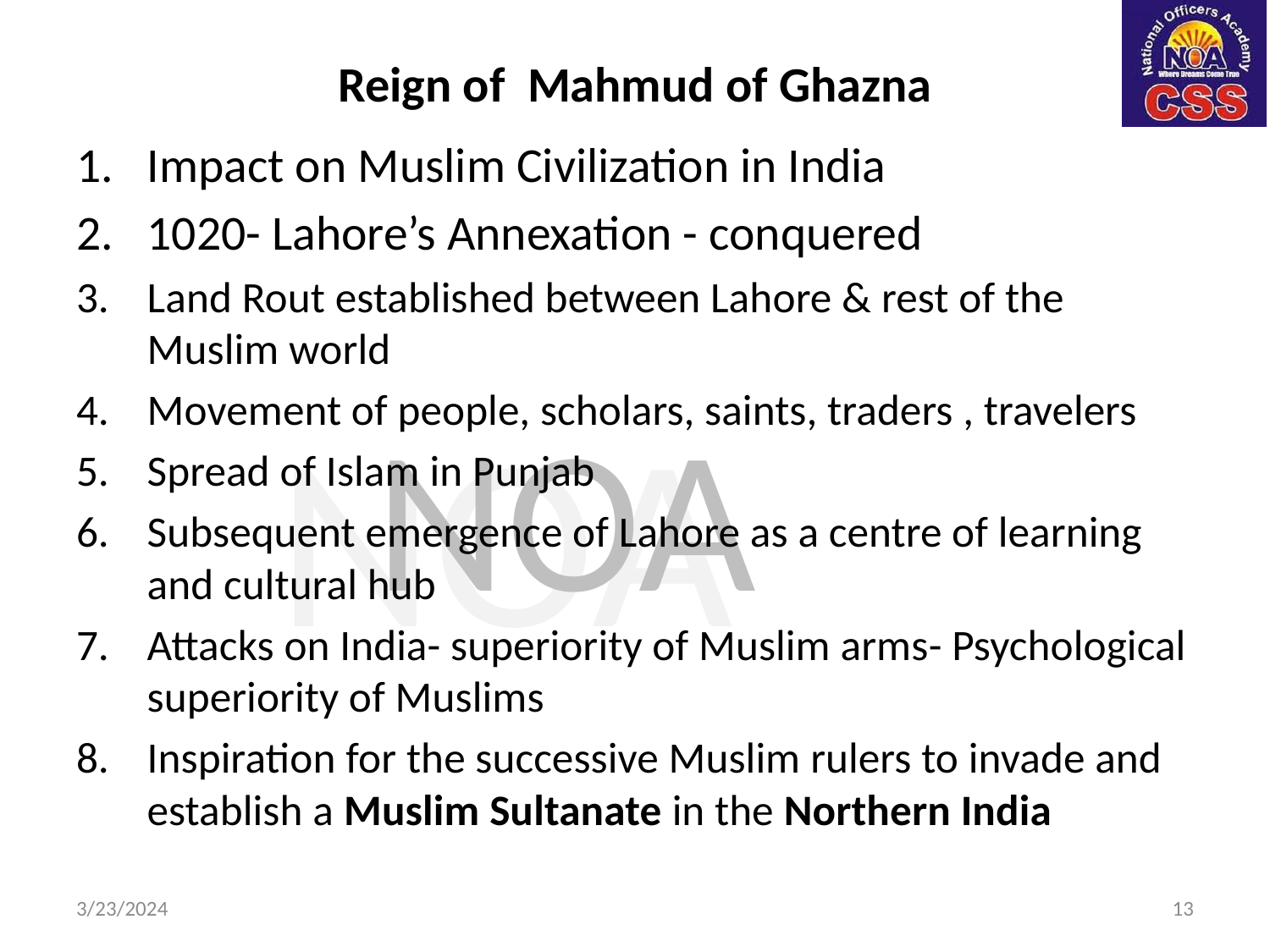

# Reign of  Mahmud of Ghazna
Impact on Muslim Civilization in India
1020- Lahore’s Annexation - conquered
Land Rout established between Lahore & rest of the Muslim world
Movement of people, scholars, saints, traders , travelers
Spread of Islam in Punjab
Subsequent emergence of Lahore as a centre of learning and cultural hub
Attacks on India- superiority of Muslim arms- Psychological superiority of Muslims
Inspiration for the successive Muslim rulers to invade and establish a Muslim Sultanate in the Northern India

3/23/2024
13